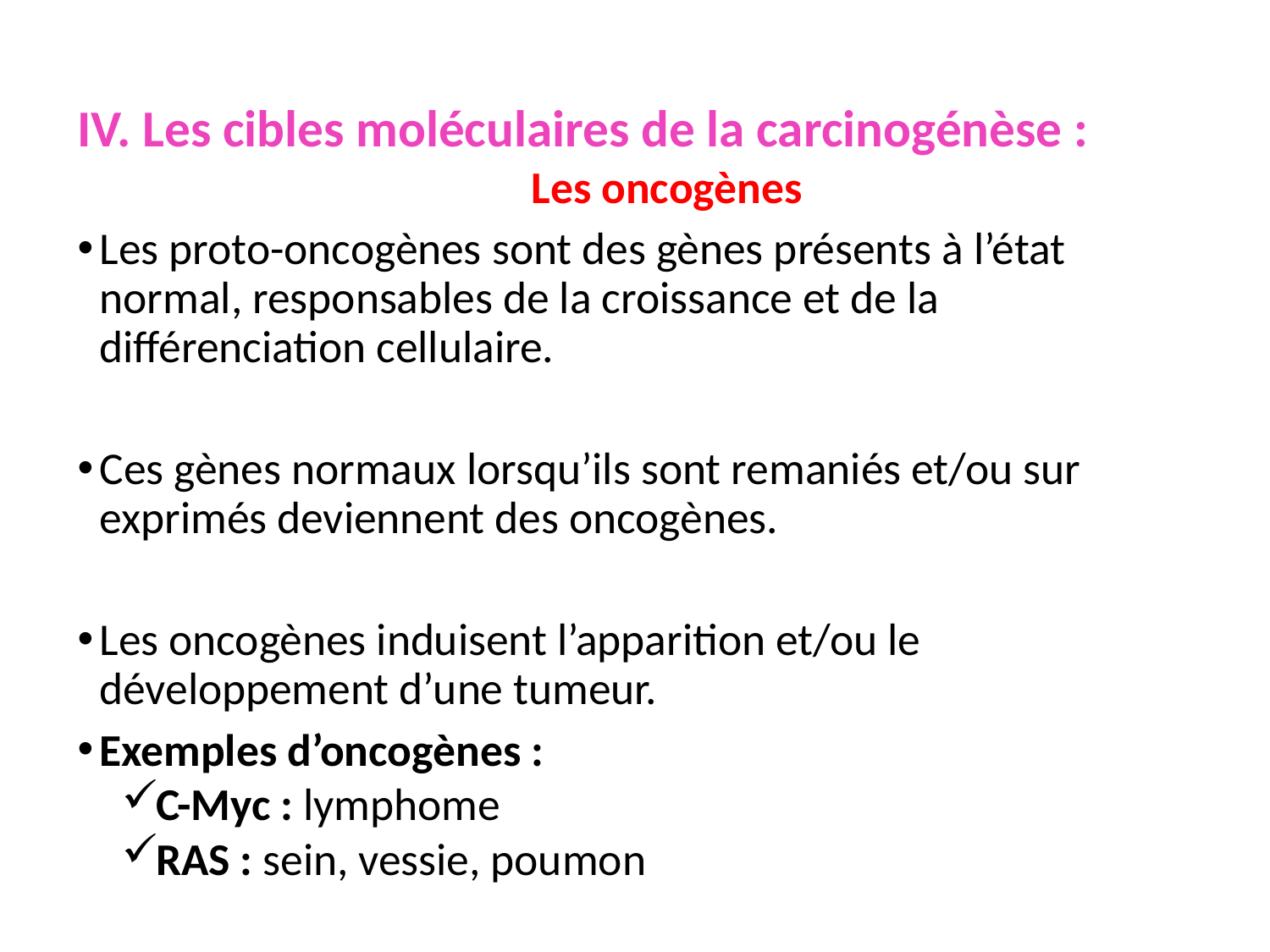

IV. Les cibles moléculaires de la carcinogénèse :
Les oncogènes
Les proto-oncogènes sont des gènes présents à l’état normal, responsables de la croissance et de la différenciation cellulaire.

Ces gènes normaux lorsqu’ils sont remaniés et/ou sur exprimés deviennent des oncogènes.

Les oncogènes induisent l’apparition et/ou le développement d’une tumeur.
Exemples d’oncogènes :
C-Myc : lymphome
RAS : sein, vessie, poumon